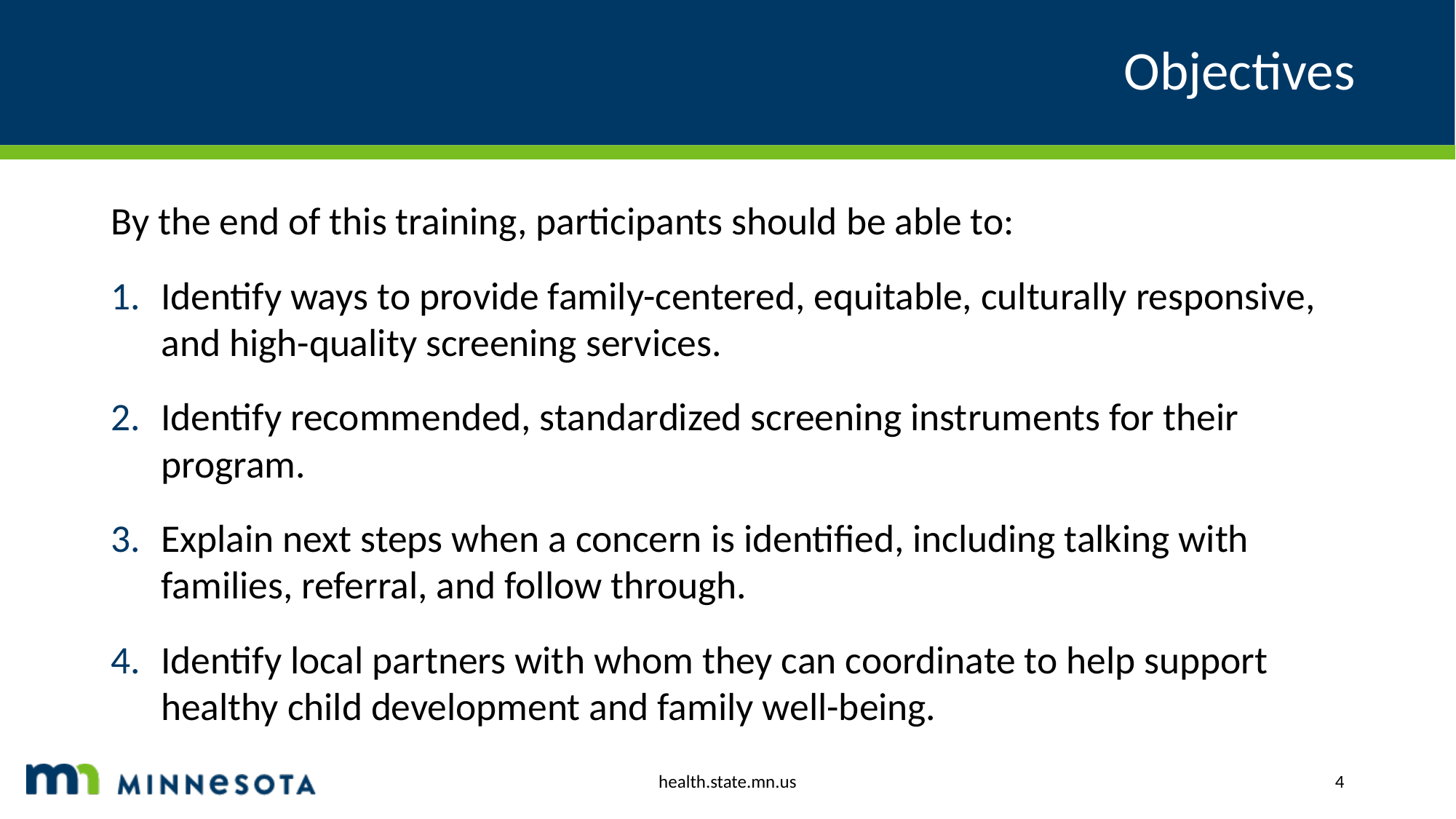

# Objectives
By the end of this training, participants should be able to:​
Identify ways to provide family-centered, equitable, culturally responsive, and high-quality screening services.​
Identify recommended, standardized screening instruments for their program.​
Explain next steps when a concern is identified, including talking with families, referral, and follow through.​
Identify local partners with whom they can coordinate to help support healthy child development and family well-being.​
health.state.mn.us
4